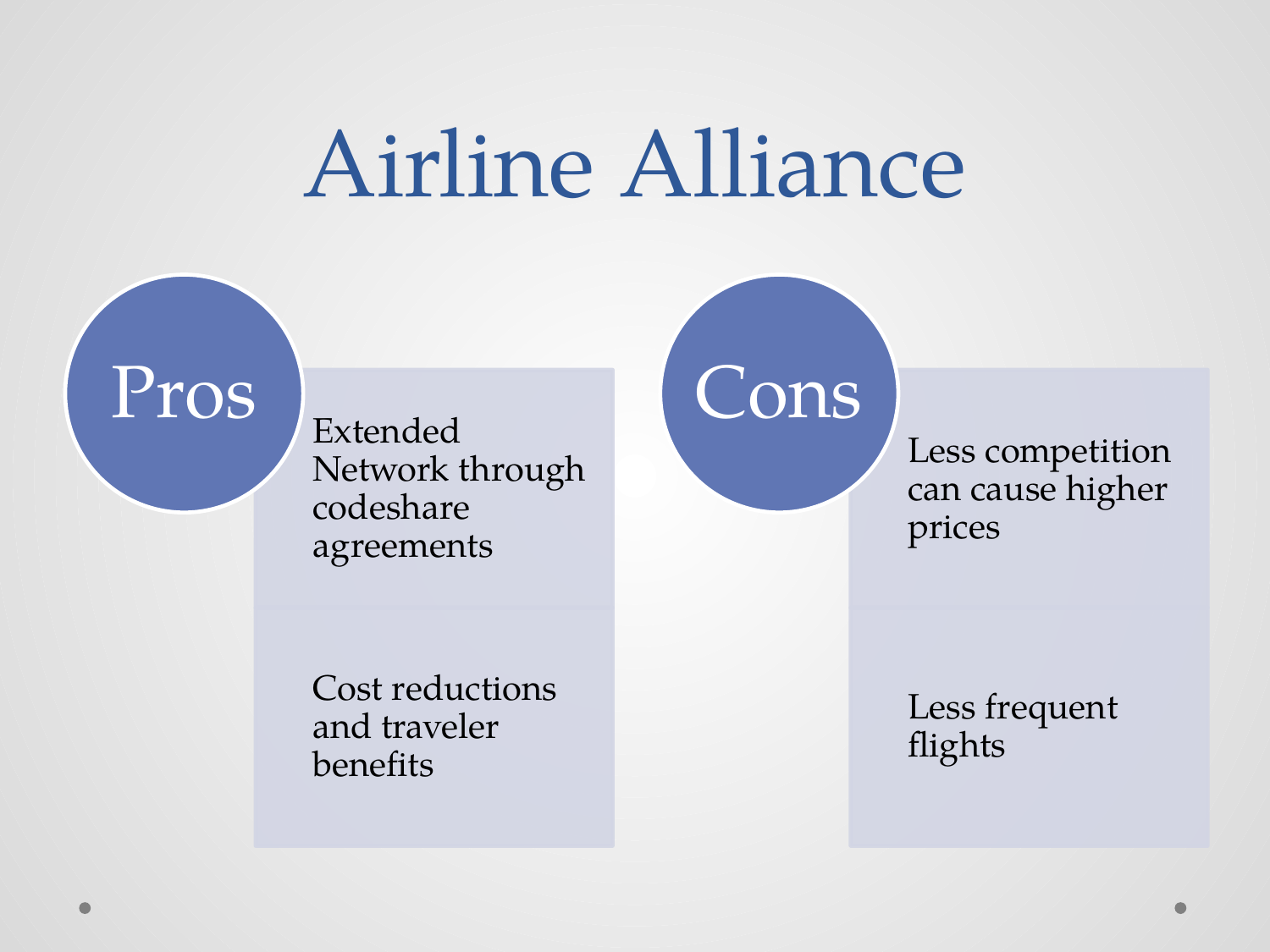

# Airline Alliance
Extended Network through codeshare agreements
Cost reductions and traveler benefits
Pros
Less competition can cause higher prices
Less frequent flights
Cons